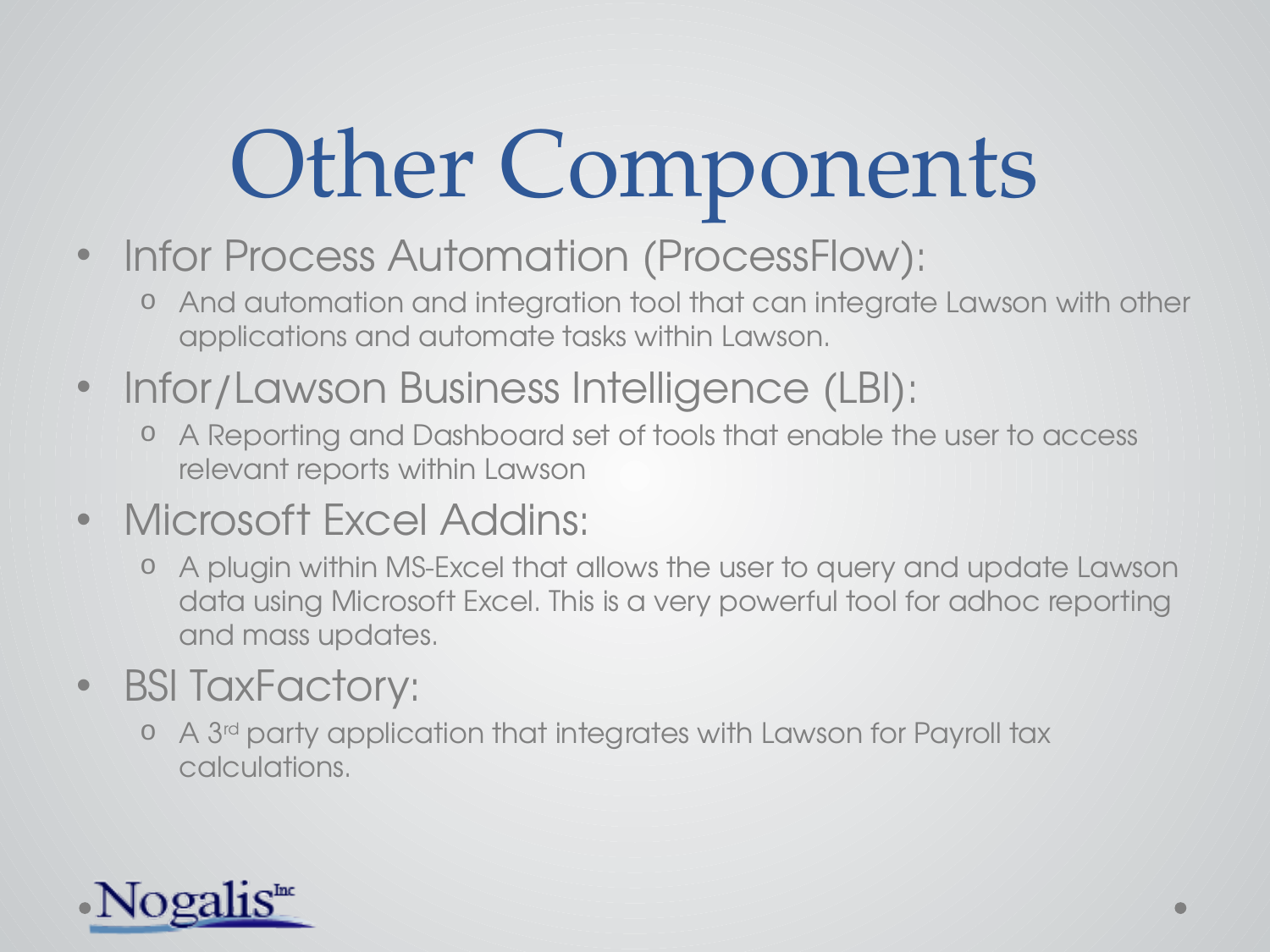

# Other Components
Infor Process Automation (ProcessFlow):
And automation and integration tool that can integrate Lawson with other applications and automate tasks within Lawson.
Infor/Lawson Business Intelligence (LBI):
A Reporting and Dashboard set of tools that enable the user to access relevant reports within Lawson
Microsoft Excel Addins:
A plugin within MS-Excel that allows the user to query and update Lawson data using Microsoft Excel. This is a very powerful tool for adhoc reporting and mass updates.
BSI TaxFactory:
A 3rd party application that integrates with Lawson for Payroll tax calculations.